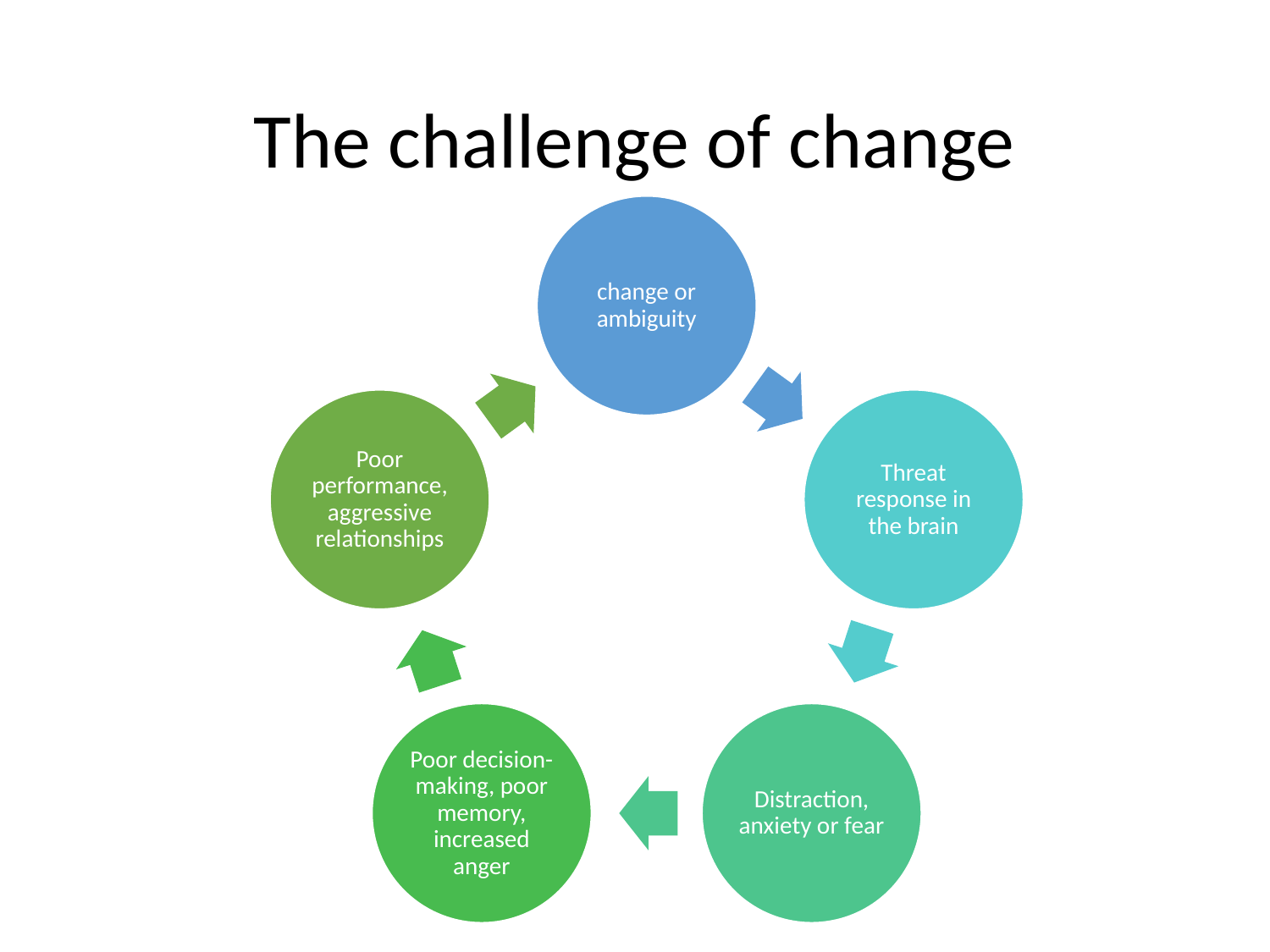

# The challenge of change
change or ambiguity

Threat response in the brain

Distraction, anxiety or fear

Poor decision-making, poor memory, increased anger

Poor performance, aggressive relationships